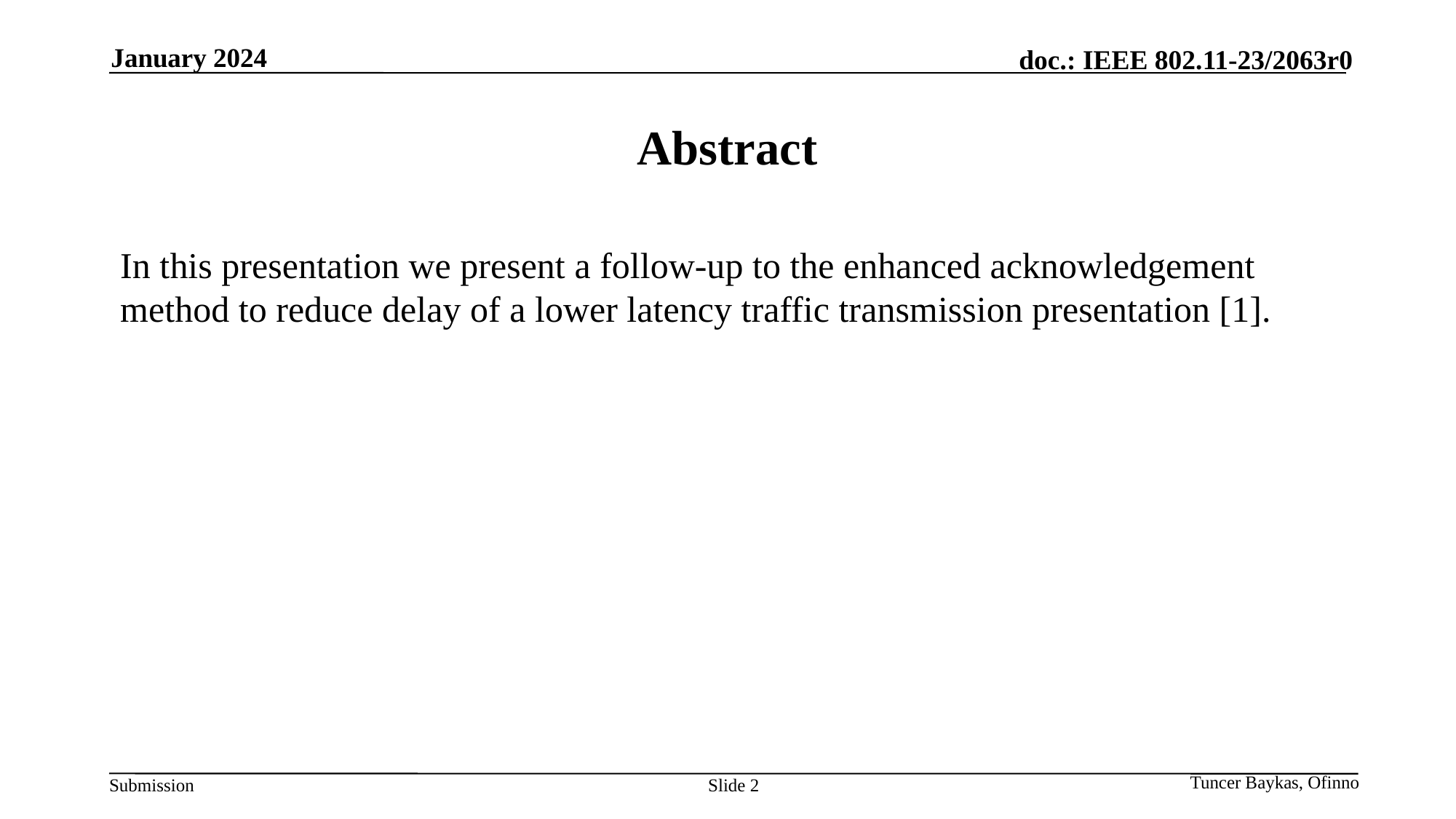

January 2024
# Abstract
In this presentation we present a follow-up to the enhanced acknowledgement method to reduce delay of a lower latency traffic transmission presentation [1].

Slide 2
Tuncer Baykas, Ofinno